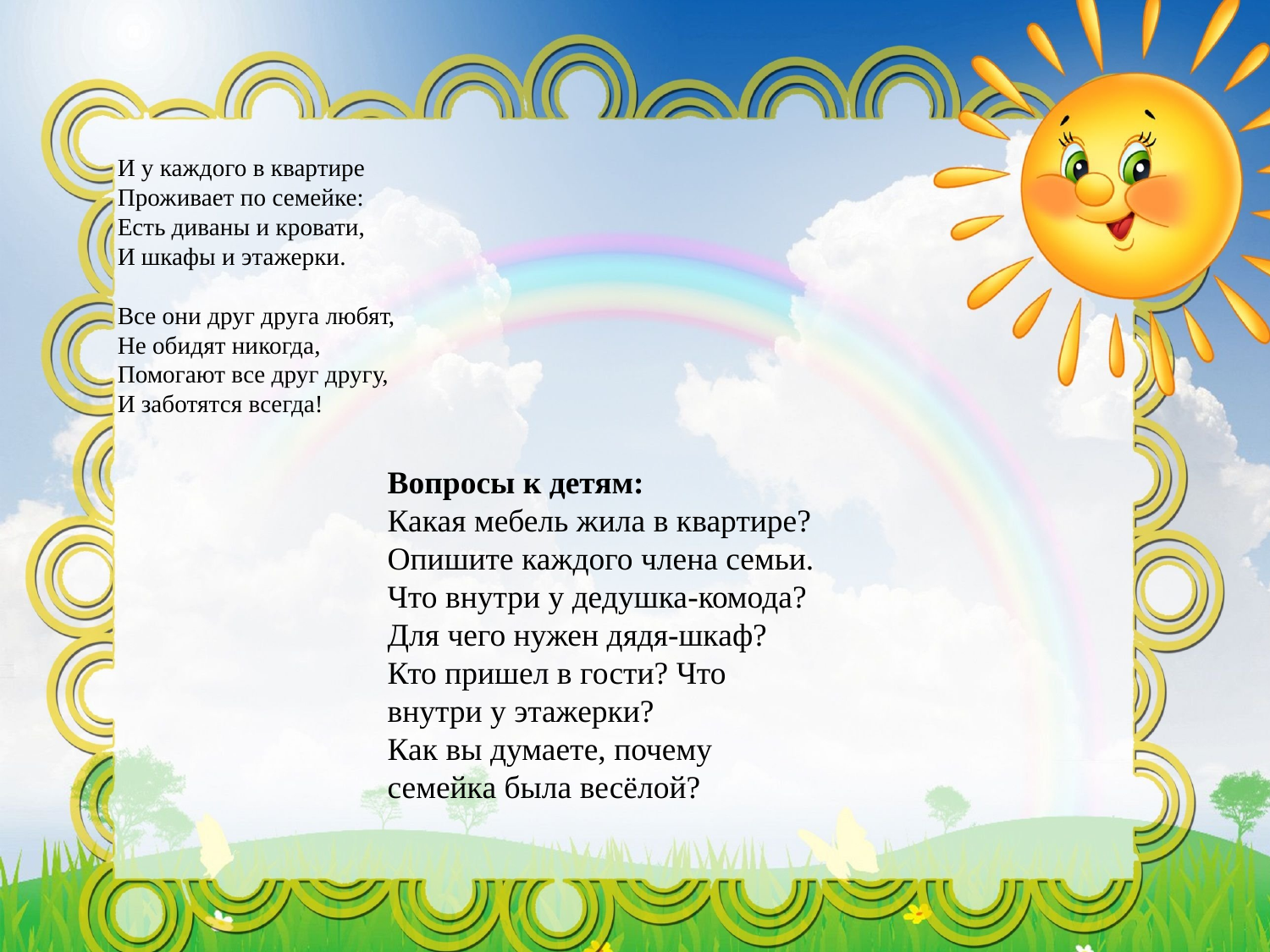

#

И у каждого в квартире
Проживает по семейке:
Есть диваны и кровати,
И шкафы и этажерки.

Все они друг друга любят,
Не обидят никогда,
Помогают все друг другу,
И заботятся всегда!
Вопросы к детям:
Какая мебель жила в квартире?
Опишите каждого члена семьи.
Что внутри у дедушка‑комода?
Для чего нужен дядя‑шкаф?
Кто пришел в гости? Что внутри у этажерки?
Как вы думаете, почему семейка была весёлой?